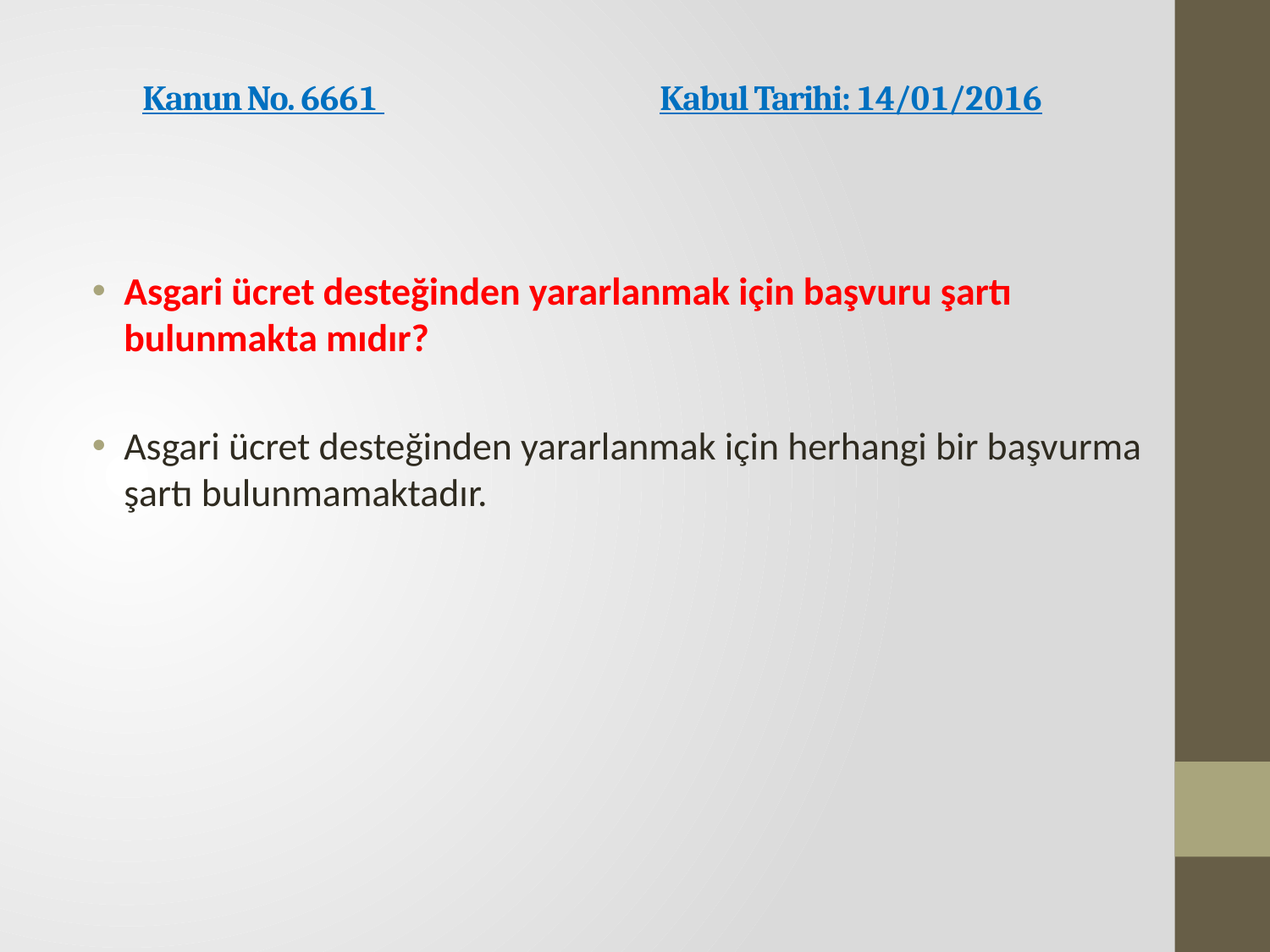

# Kanun No. 6661                                              Kabul Tarihi: 14/01/2016

Asgari ücret desteğinden yararlanmak için başvuru şartı bulunmakta mıdır?

Asgari ücret desteğinden yararlanmak için herhangi bir başvurma şartı bulunmamaktadır.